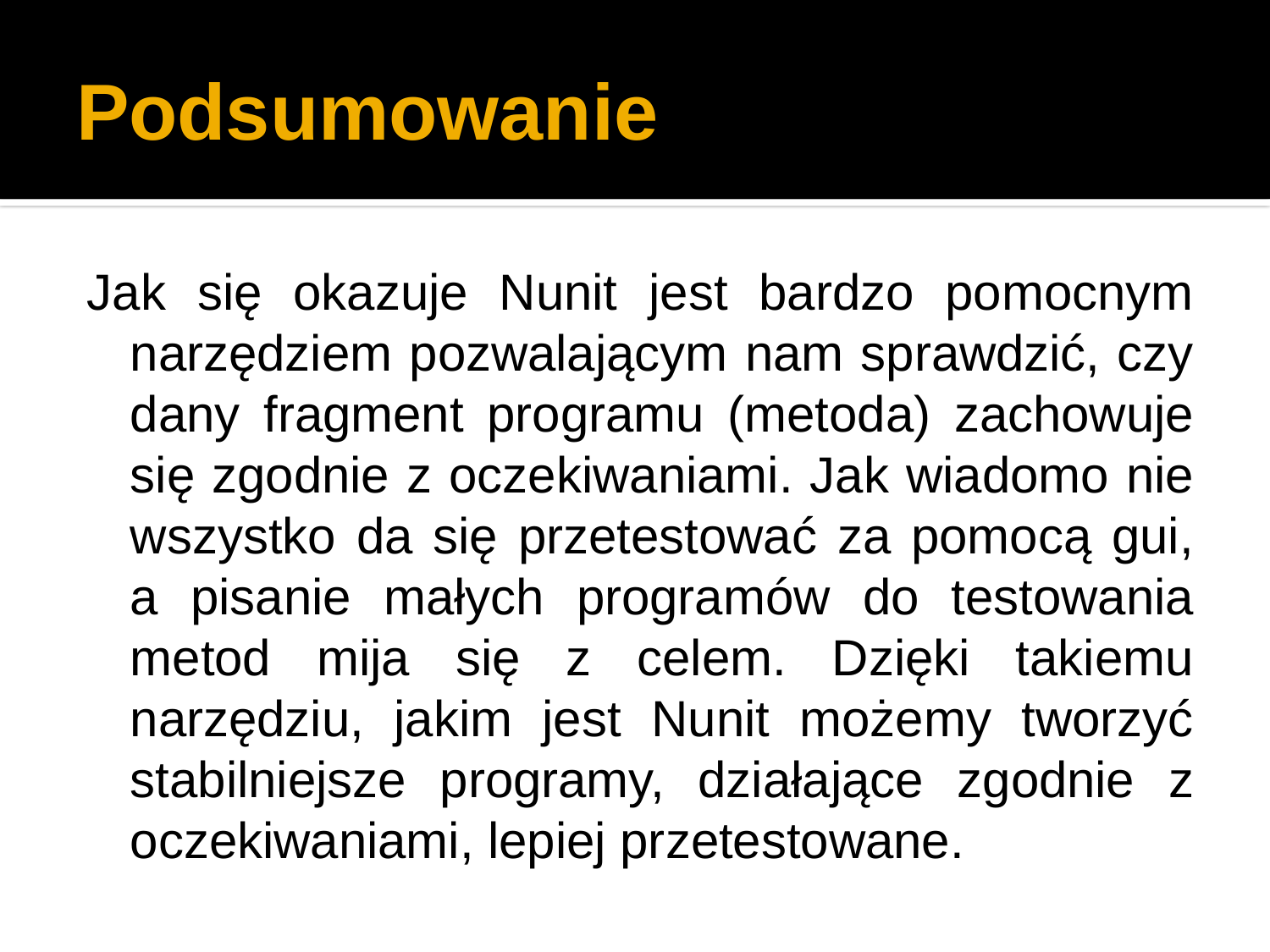

# Podsumowanie
Jak się okazuje Nunit jest bardzo pomocnym narzędziem pozwalającym nam sprawdzić, czy dany fragment programu (metoda) zachowuje się zgodnie z oczekiwaniami. Jak wiadomo nie wszystko da się przetestować za pomocą gui, a pisanie małych programów do testowania metod mija się z celem. Dzięki takiemu narzędziu, jakim jest Nunit możemy tworzyć stabilniejsze programy, działające zgodnie z oczekiwaniami, lepiej przetestowane.